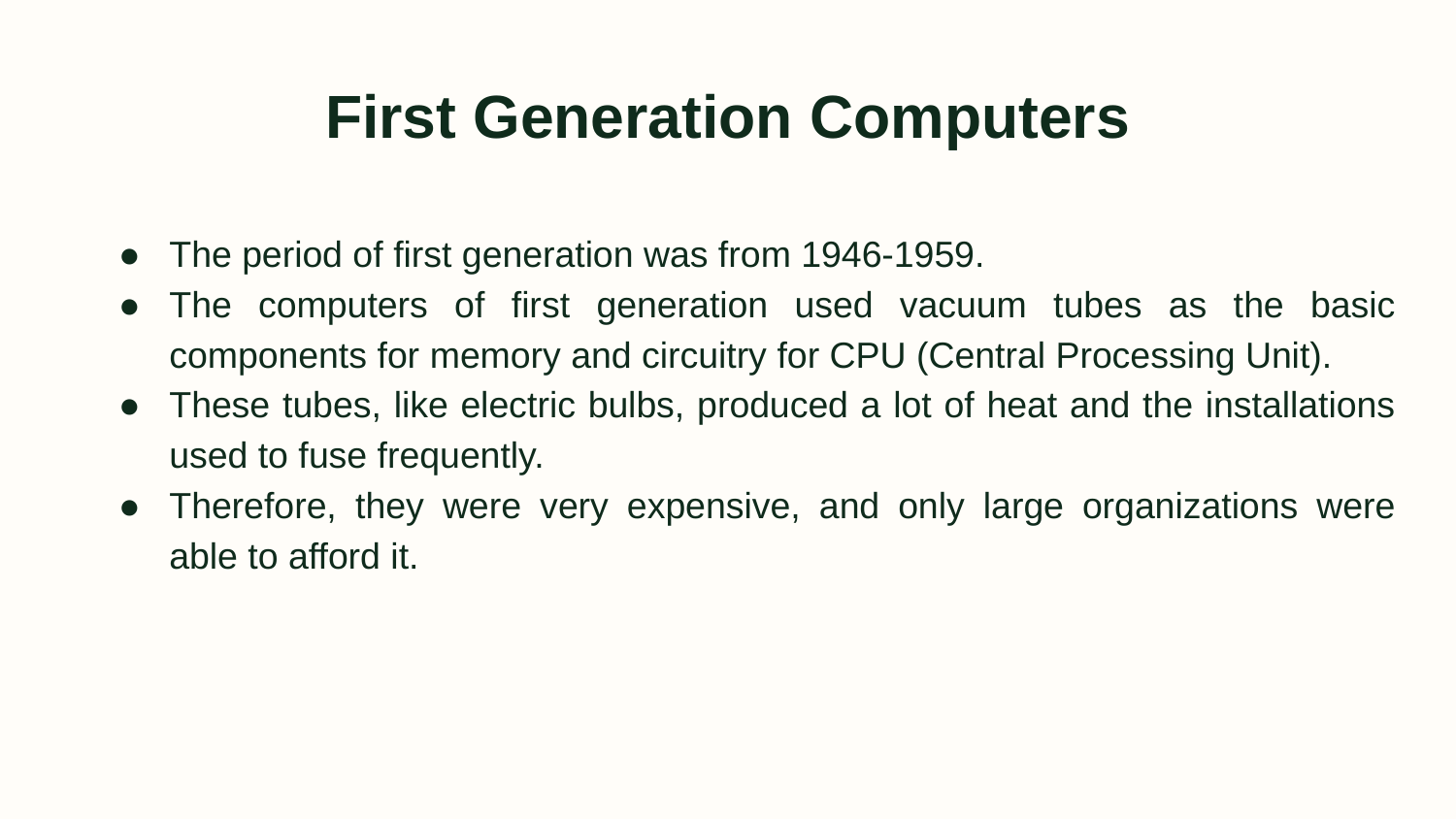

# First Generation Computers
The period of first generation was from 1946-1959.
The computers of first generation used vacuum tubes as the basic components for memory and circuitry for CPU (Central Processing Unit).
These tubes, like electric bulbs, produced a lot of heat and the installations used to fuse frequently.
Therefore, they were very expensive, and only large organizations were able to afford it.